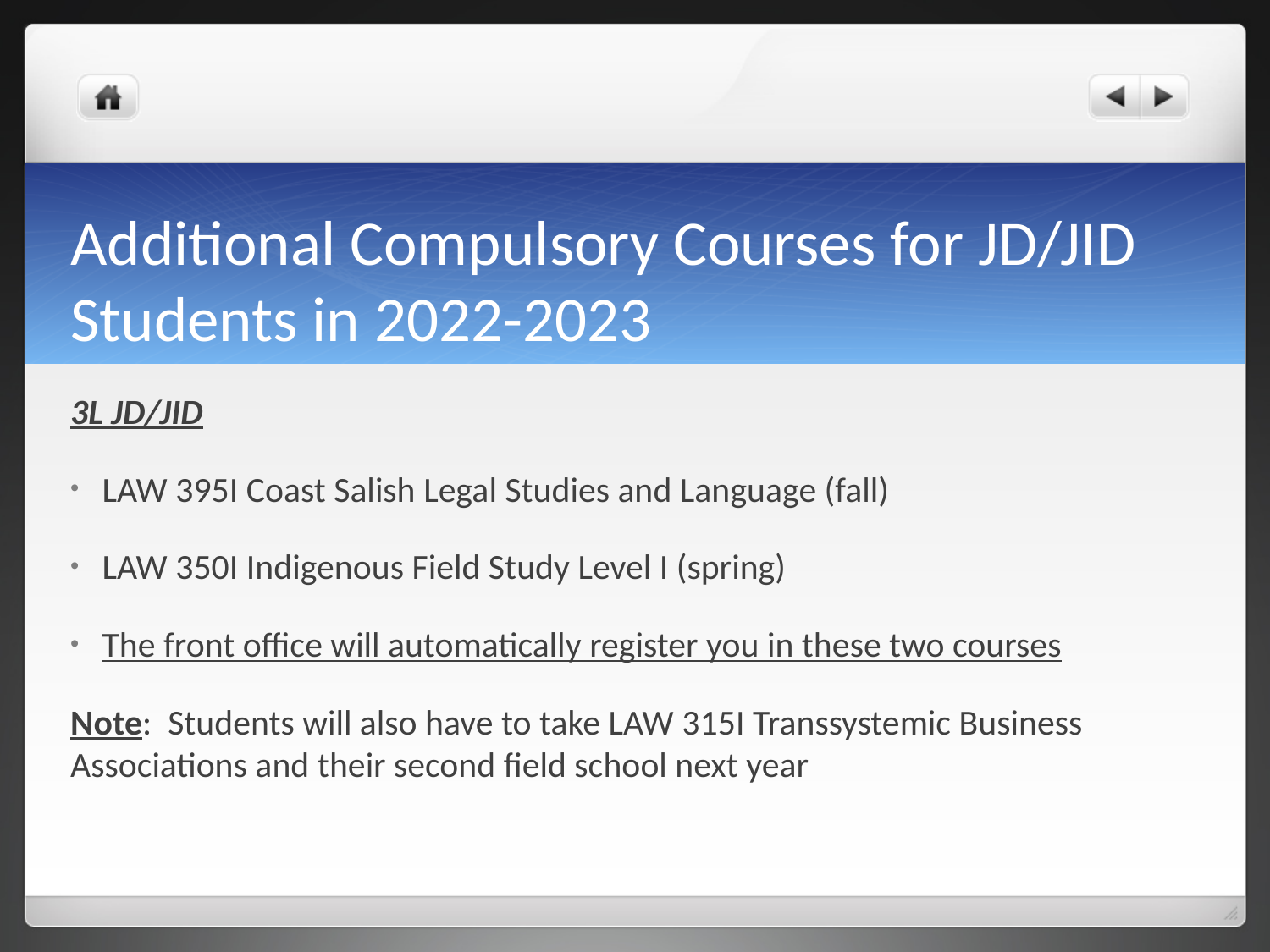

# Additional Compulsory Courses for JD/JID Students in 2022-2023
3L JD/JID
LAW 395I Coast Salish Legal Studies and Language (fall)
LAW 350I Indigenous Field Study Level I (spring)
The front office will automatically register you in these two courses
Note:  Students will also have to take LAW 315I Transsystemic Business Associations and their second field school next year